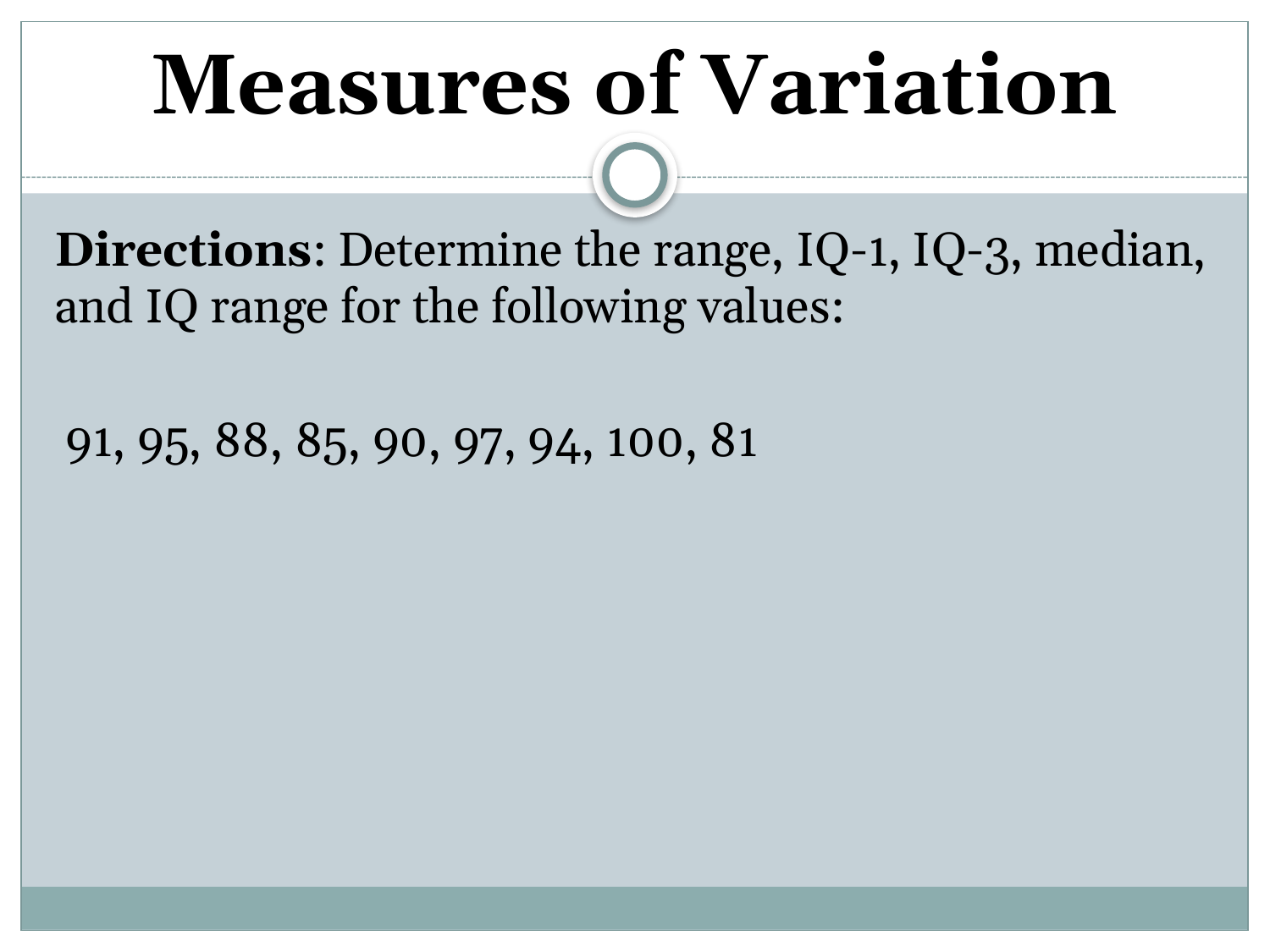

# Measures of Variation
Directions: Determine the range, IQ-1, IQ-3, median, and IQ range for the following values:

 91, 95, 88, 85, 90, 97, 94, 100, 81